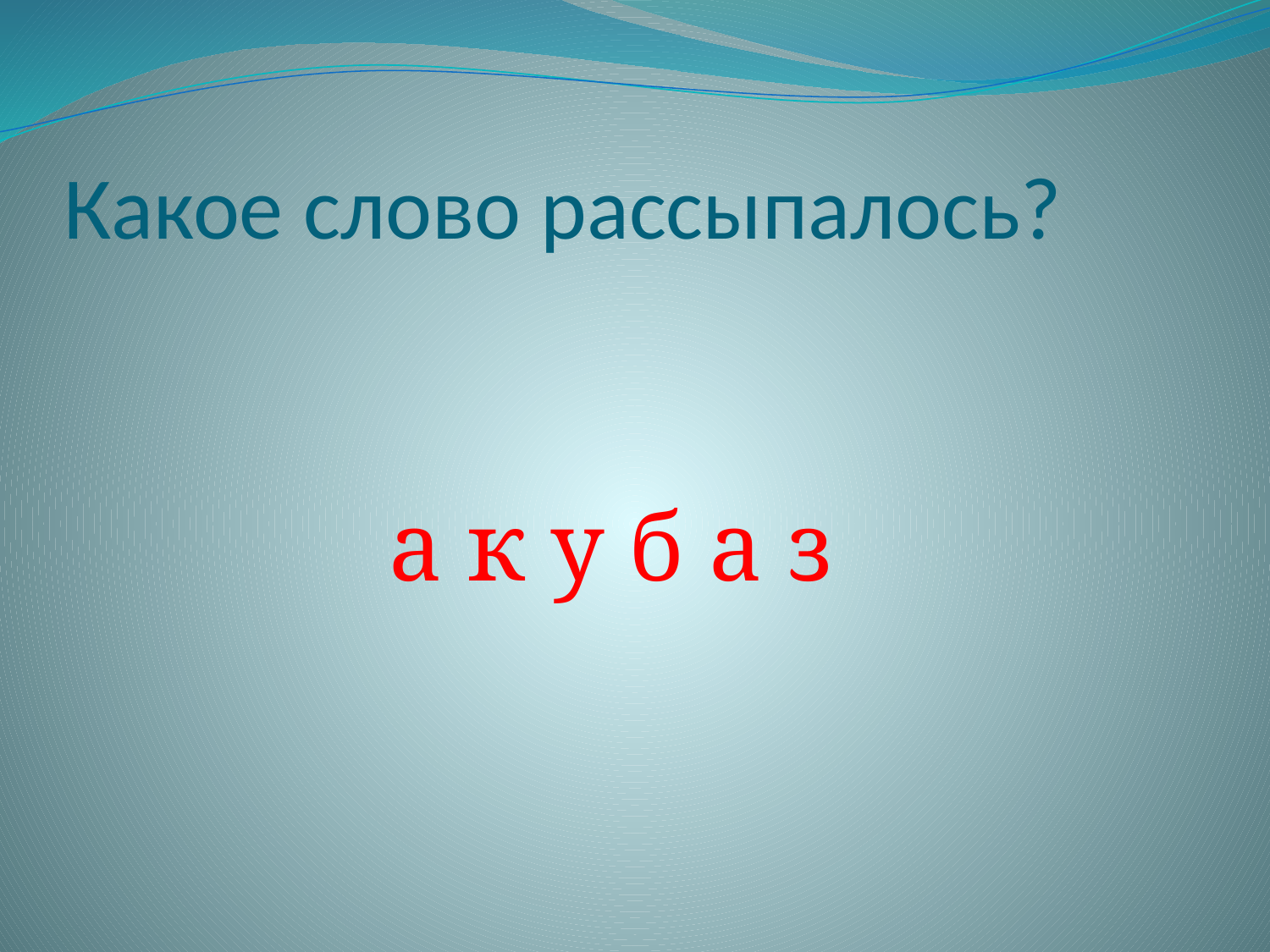

# Какое слово рассыпалось?

а к у б а з